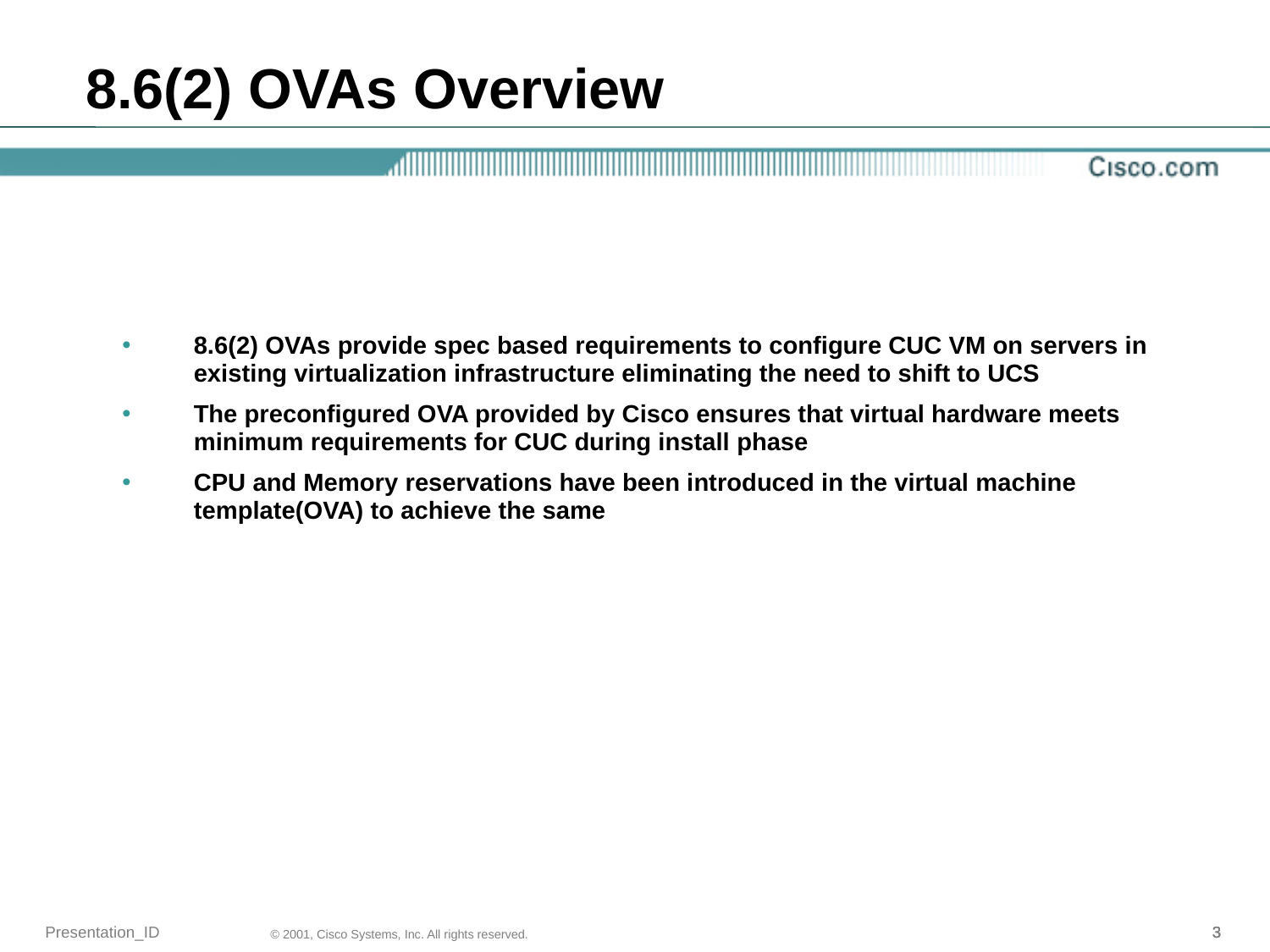

# 8.6(2) OVAs Overview
8.6(2) OVAs provide spec based requirements to configure CUC VM on servers in existing virtualization infrastructure eliminating the need to shift to UCS
The preconfigured OVA provided by Cisco ensures that virtual hardware meets minimum requirements for CUC during install phase
CPU and Memory reservations have been introduced in the virtual machine template(OVA) to achieve the same